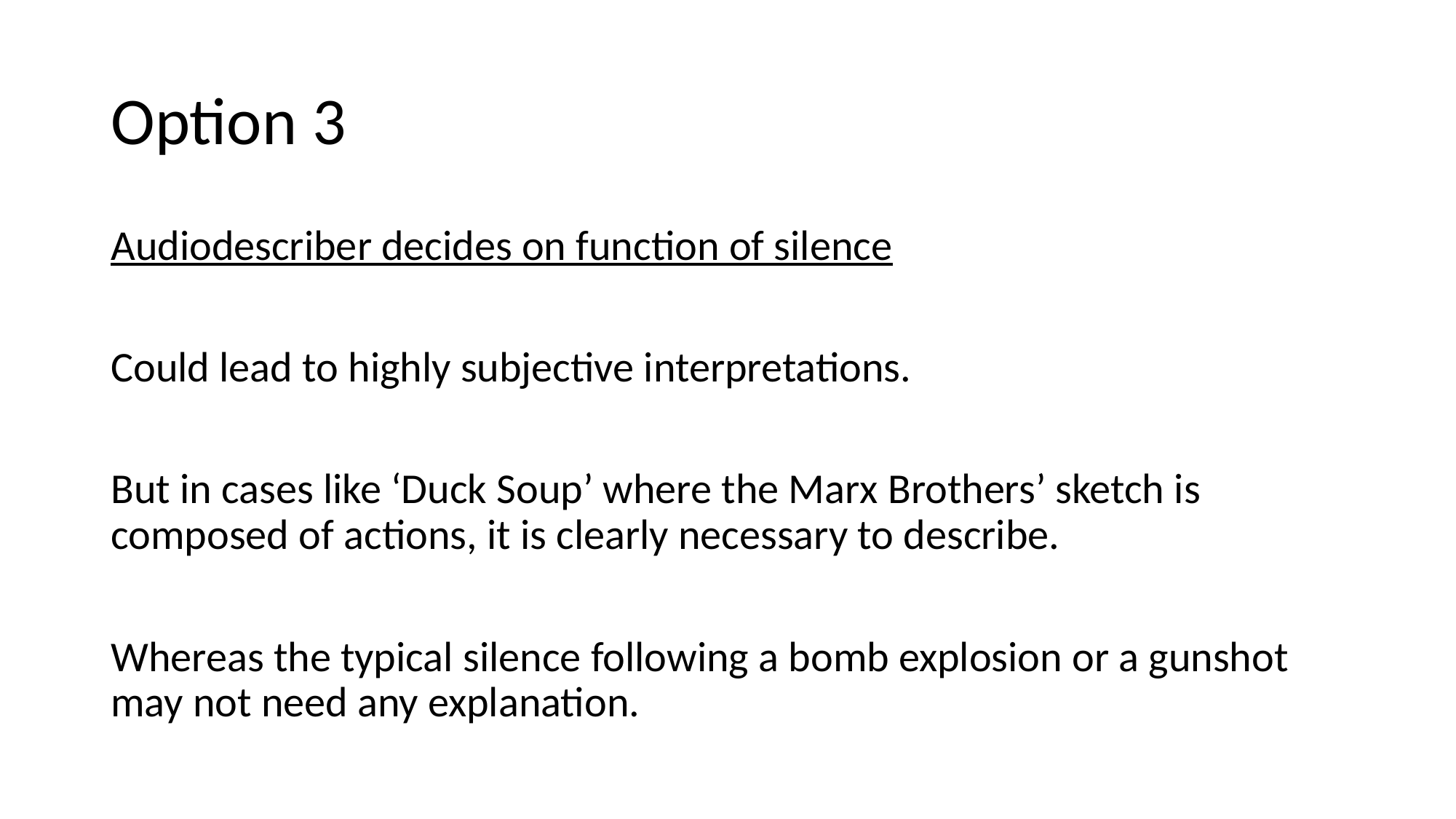

# Option 3
Audiodescriber decides on function of silence

Could lead to highly subjective interpretations.

But in cases like ‘Duck Soup’ where the Marx Brothers’ sketch is composed of actions, it is clearly necessary to describe.

Whereas the typical silence following a bomb explosion or a gunshot may not need any explanation.